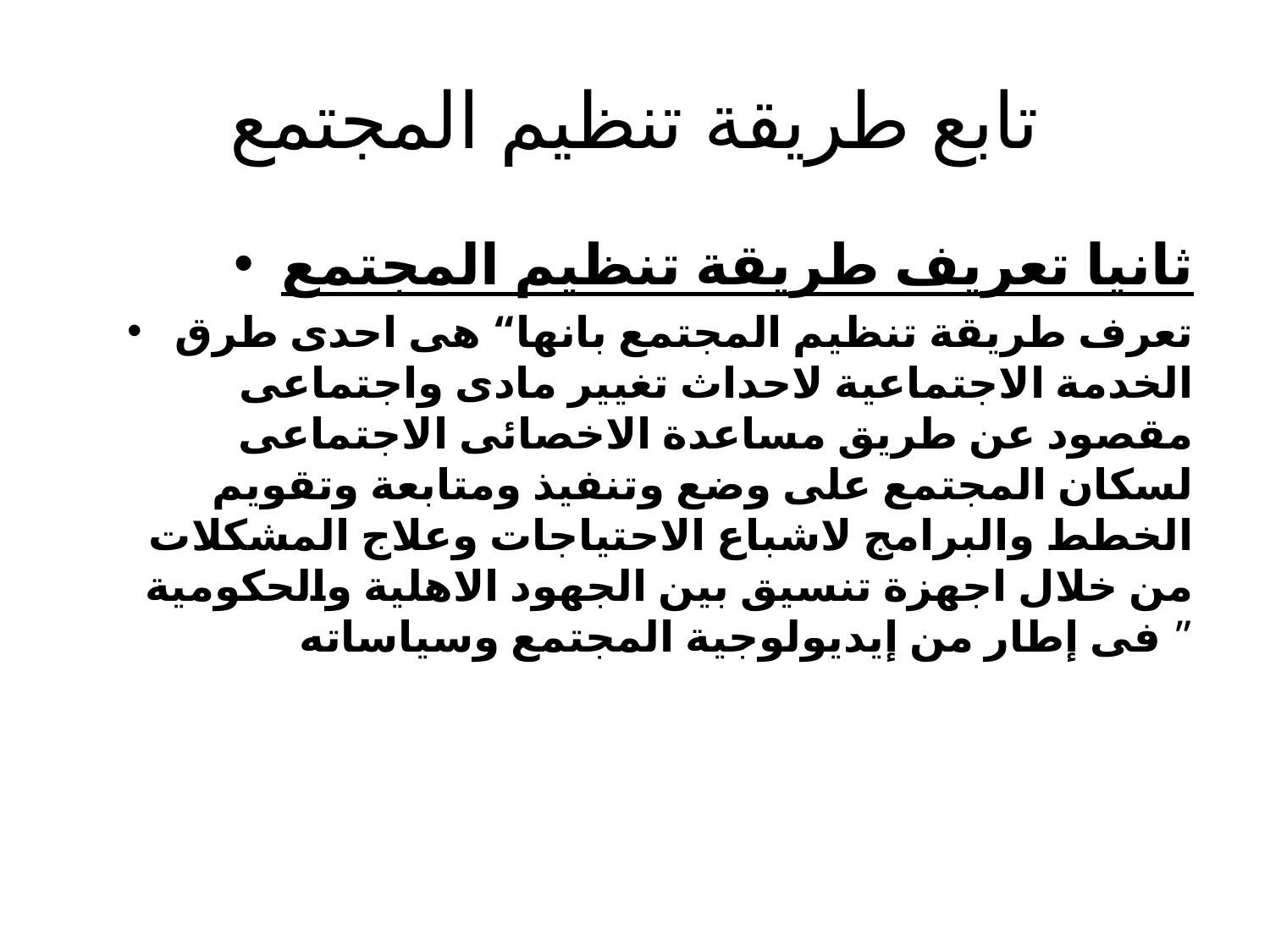

# تابع طريقة تنظيم المجتمع
ثانيا تعريف طريقة تنظيم المجتمع
تعرف طريقة تنظيم المجتمع بانها“ هى احدى طرق الخدمة الاجتماعية لاحداث تغيير مادى واجتماعى مقصود عن طريق مساعدة الاخصائى الاجتماعى لسكان المجتمع على وضع وتنفيذ ومتابعة وتقويم الخطط والبرامج لاشباع الاحتياجات وعلاج المشكلات من خلال اجهزة تنسيق بين الجهود الاهلية والحكومية فى إطار من إيديولوجية المجتمع وسياساته ”